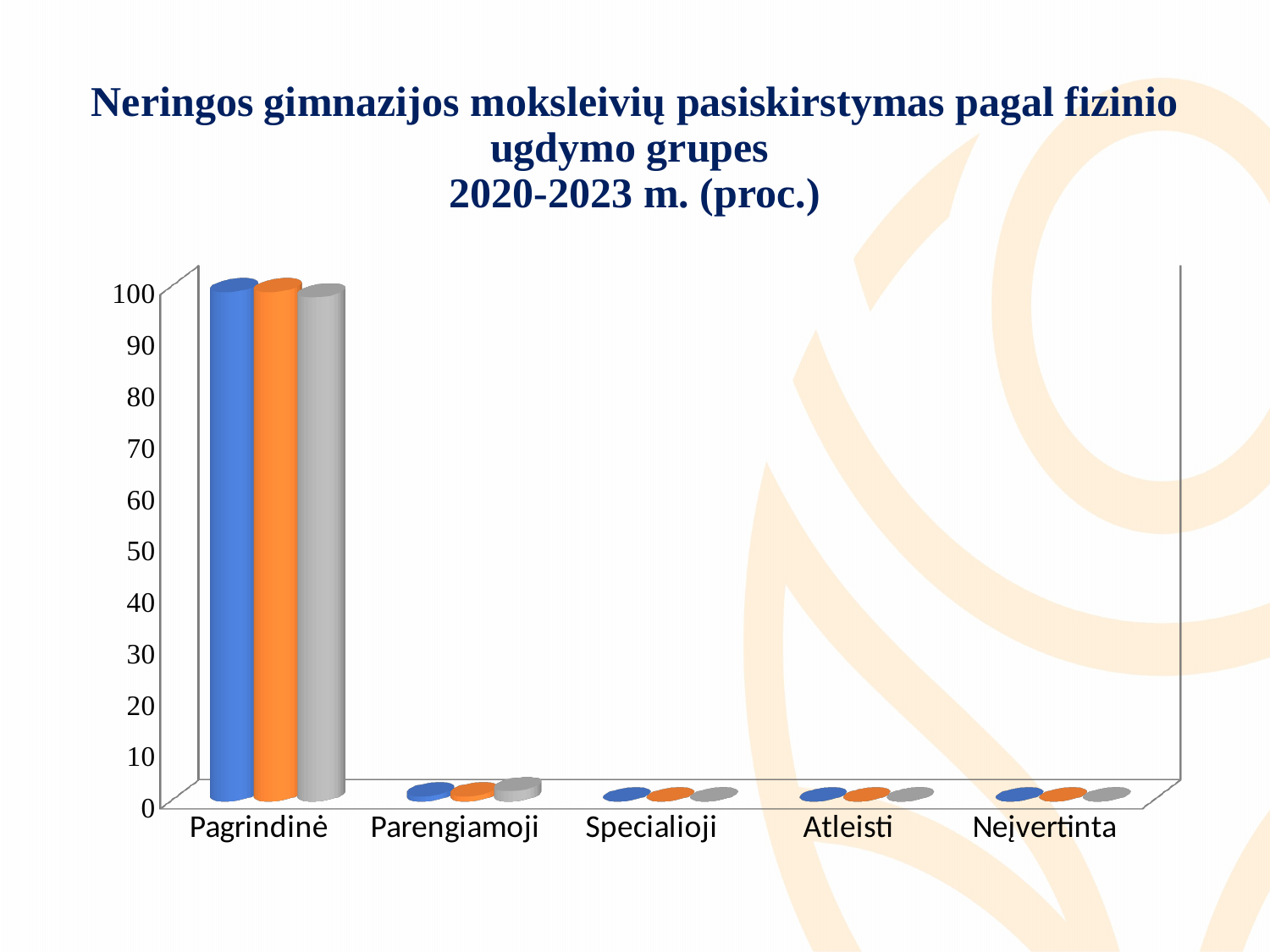

# Neringos gimnazijos moksleivių pasiskirstymas pagal fizinio ugdymo grupes 2020-2023 m. (proc.)

[unsupported chart]